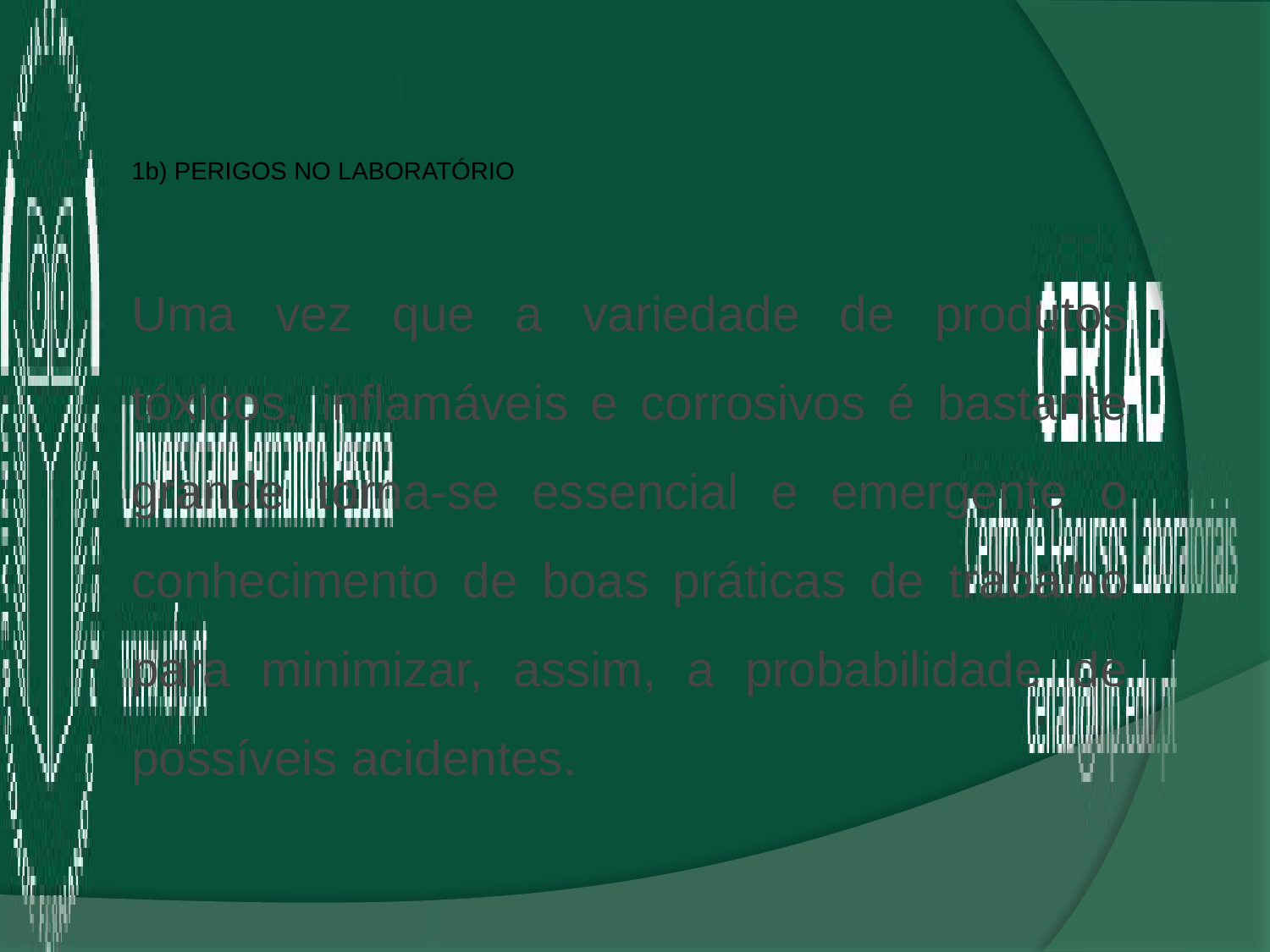

1b) Perigos no laboratório

Uma vez que a variedade de produtos tóxicos, inflamáveis e corrosivos é bastante grande torna-se essencial e emergente o conhecimento de boas práticas de trabalho para minimizar, assim, a probabilidade de possíveis acidentes.